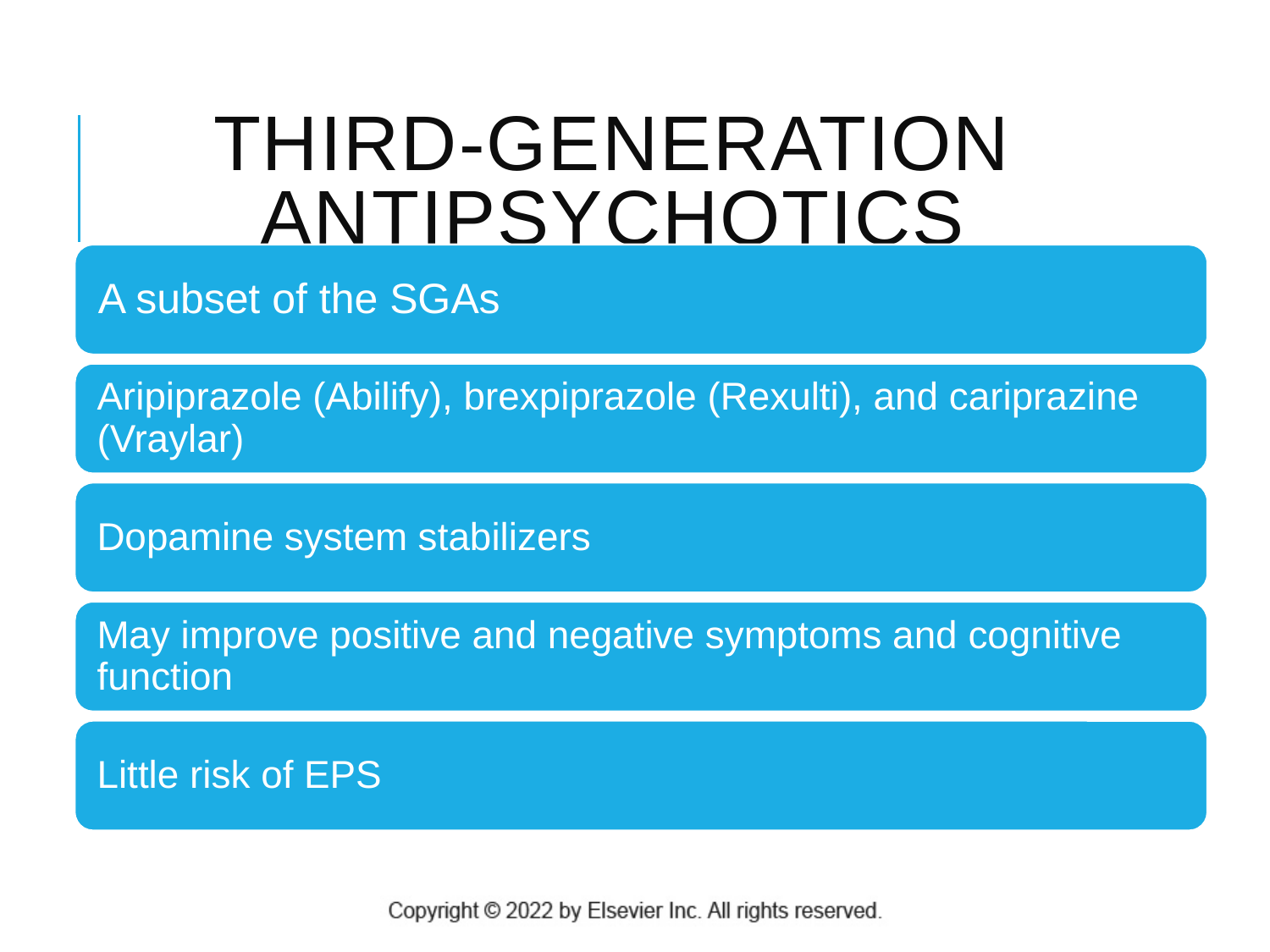

# Third-Generation Antipsychotics
A subset of the SGAs
Aripiprazole (Abilify), brexpiprazole (Rexulti), and cariprazine (Vraylar)
Dopamine system stabilizers
May improve positive and negative symptoms and cognitive function
Little risk of EPS